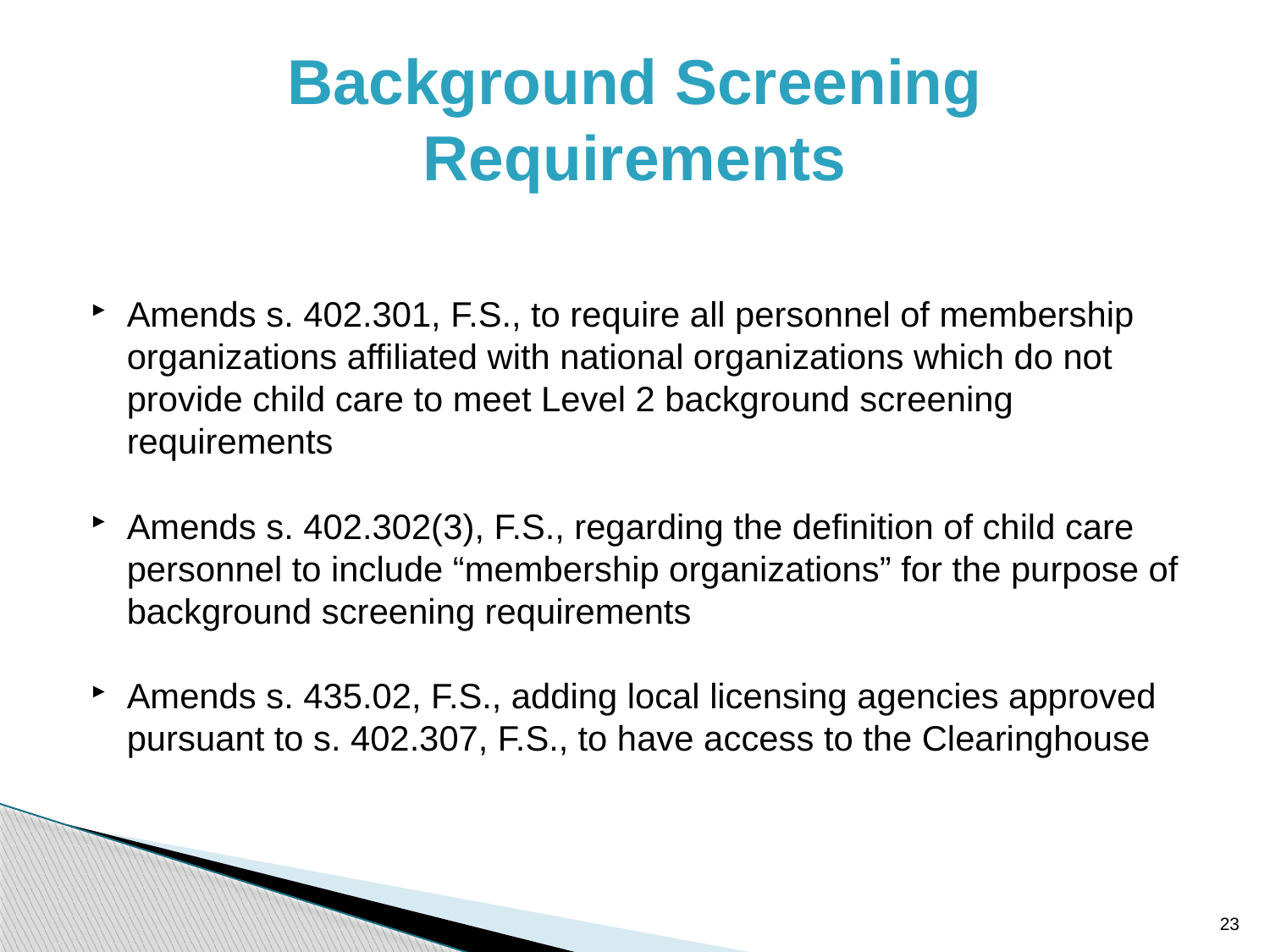

# Background Screening Requirements

Amends s. 402.301, F.S., to require all personnel of membership organizations affiliated with national organizations which do not provide child care to meet Level 2 background screening requirements
Amends s. 402.302(3), F.S., regarding the definition of child care personnel to include “membership organizations” for the purpose of background screening requirements
Amends s. 435.02, F.S., adding local licensing agencies approved pursuant to s. 402.307, F.S., to have access to the Clearinghouse
23